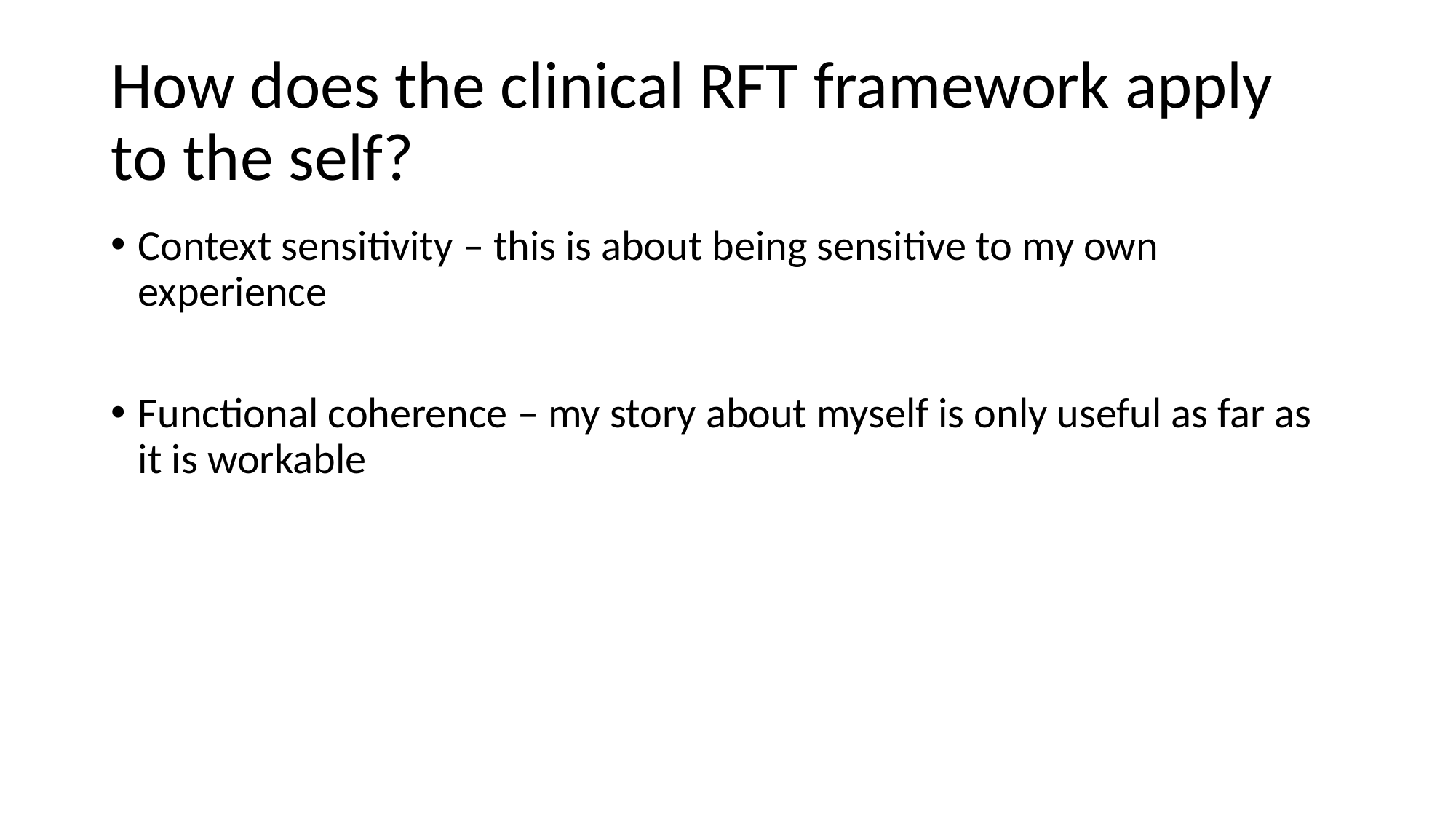

# How does the clinical RFT framework apply to the self?
Context sensitivity – this is about being sensitive to my own experience

Functional coherence – my story about myself is only useful as far as it is workable